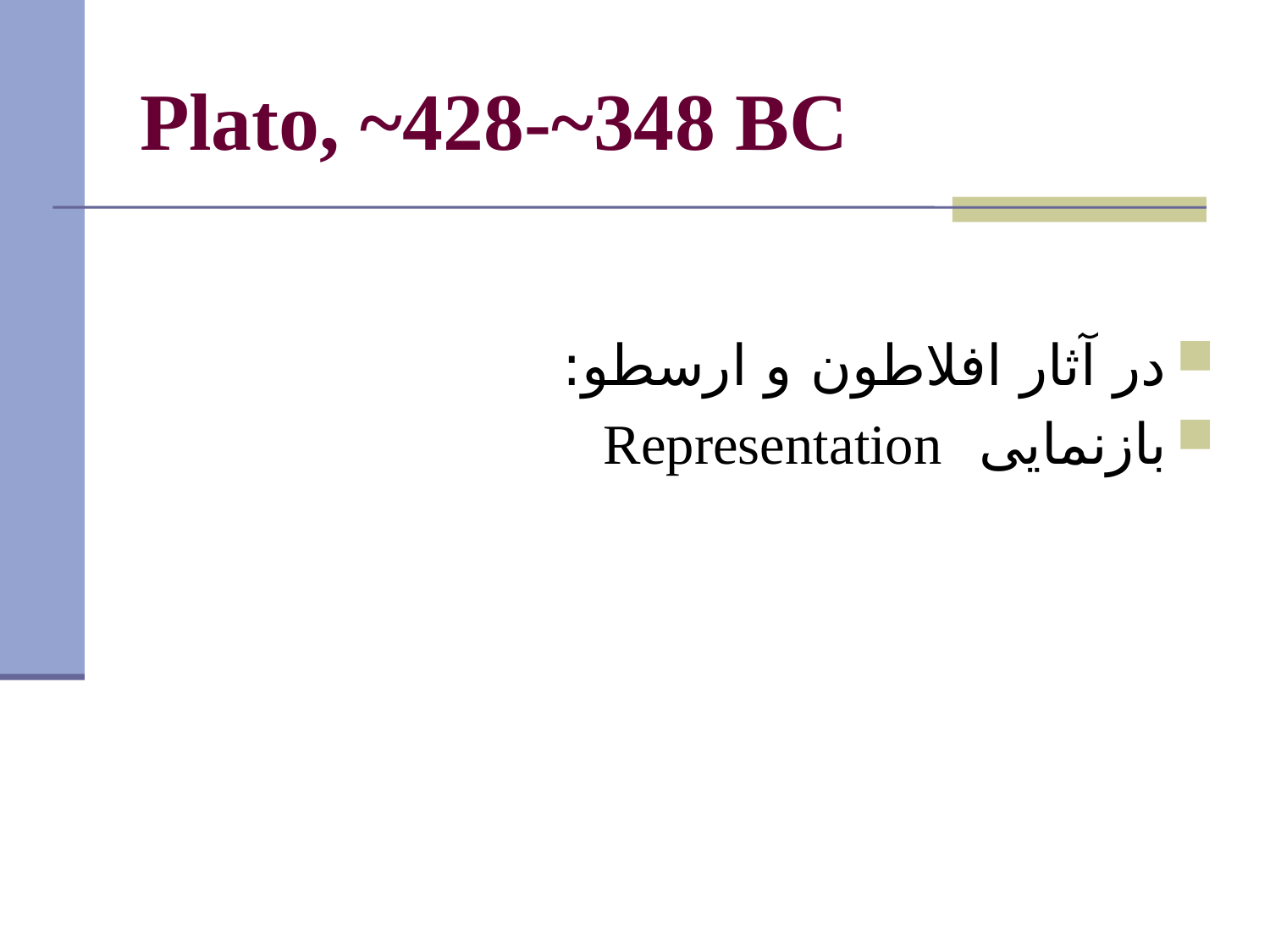

# Plato, ~428-~348 BC

در آثار افلاطون و ارسطو:
بازنمايی  Representation